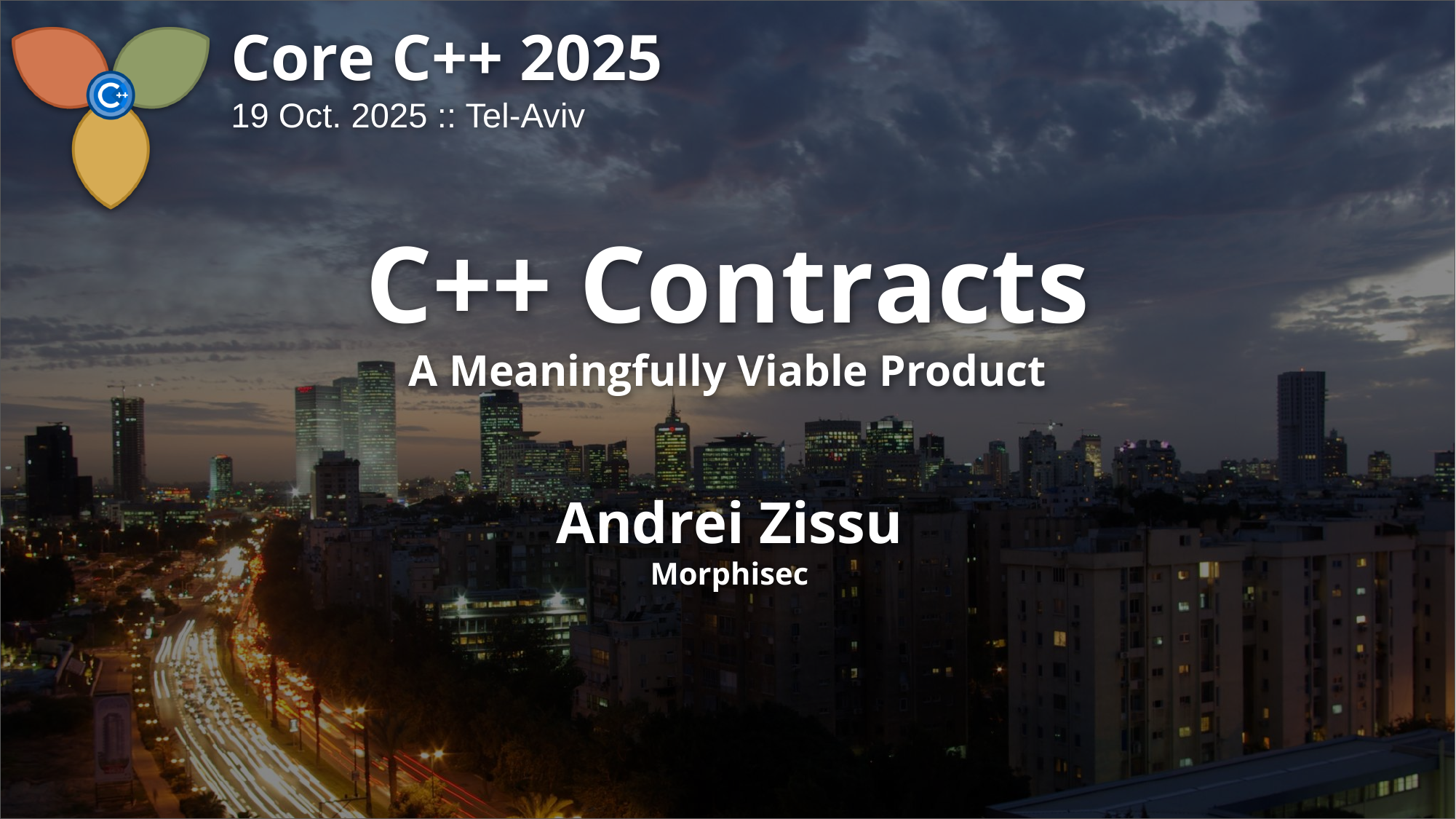

# C++ Contracts A Meaningfully Viable Product
Andrei Zissu
Morphisec